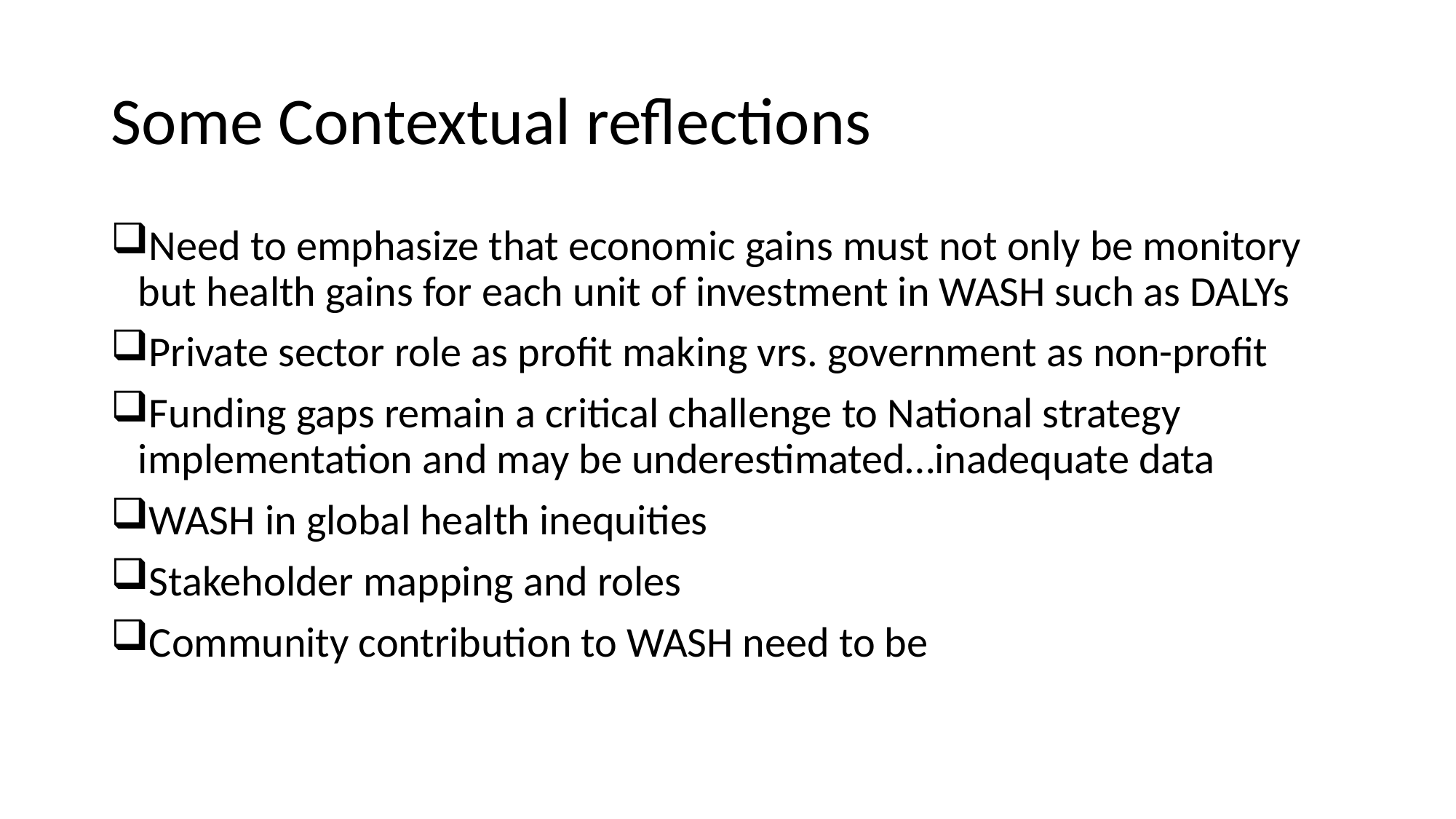

# Some Contextual reflections
Need to emphasize that economic gains must not only be monitory but health gains for each unit of investment in WASH such as DALYs
Private sector role as profit making vrs. government as non-profit
Funding gaps remain a critical challenge to National strategy implementation and may be underestimated…inadequate data
WASH in global health inequities
Stakeholder mapping and roles
Community contribution to WASH need to be